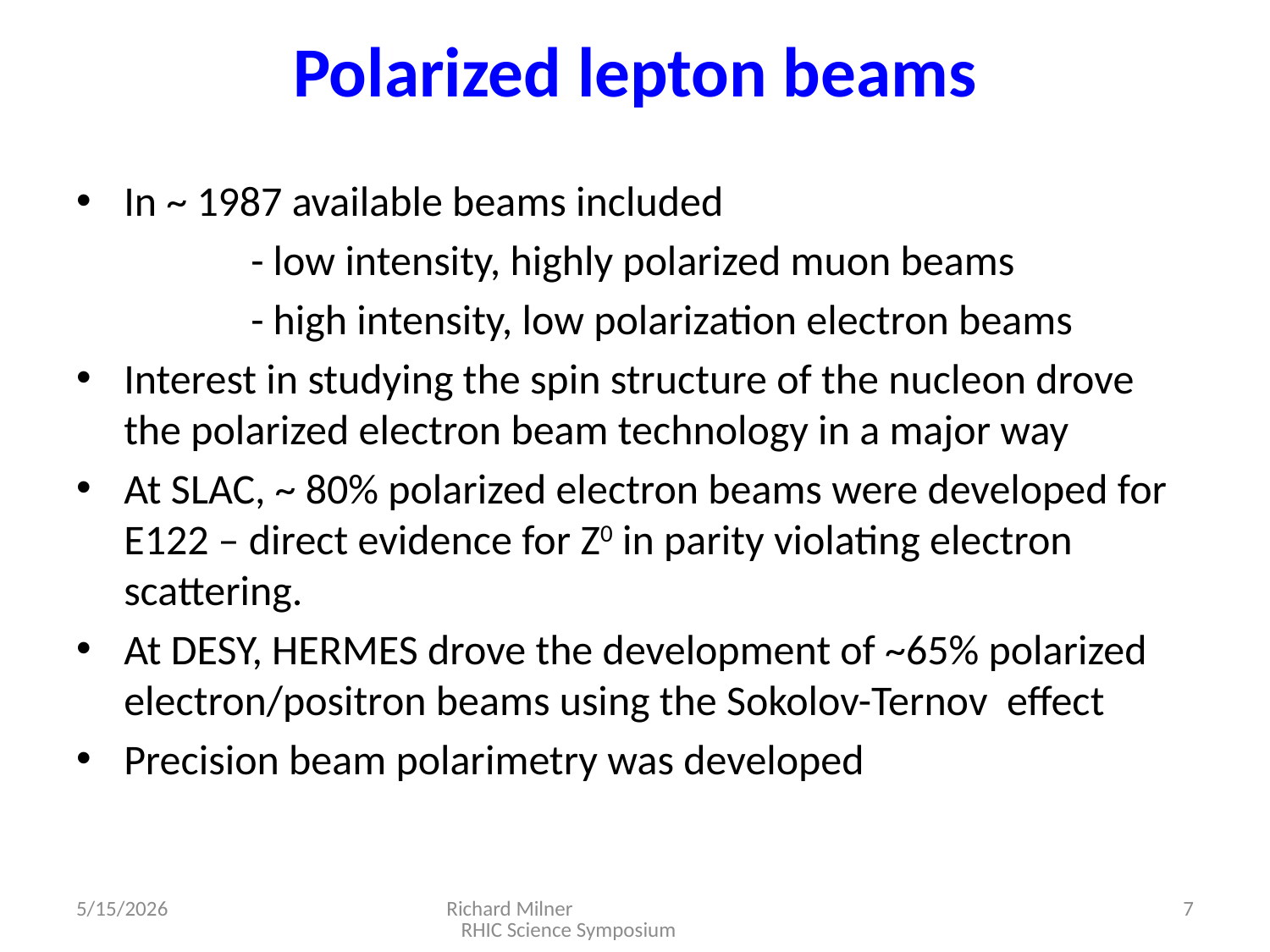

# Polarized lepton beams
In ~ 1987 available beams included
		- low intensity, highly polarized muon beams
		- high intensity, low polarization electron beams
Interest in studying the spin structure of the nucleon drove the polarized electron beam technology in a major way
At SLAC, ~ 80% polarized electron beams were developed for E122 – direct evidence for Z0 in parity violating electron scattering.
At DESY, HERMES drove the development of ~65% polarized electron/positron beams using the Sokolov-Ternov  effect
Precision beam polarimetry was developed
5/15/2026
Richard Milner                                                      RHIC Science Symposium
7